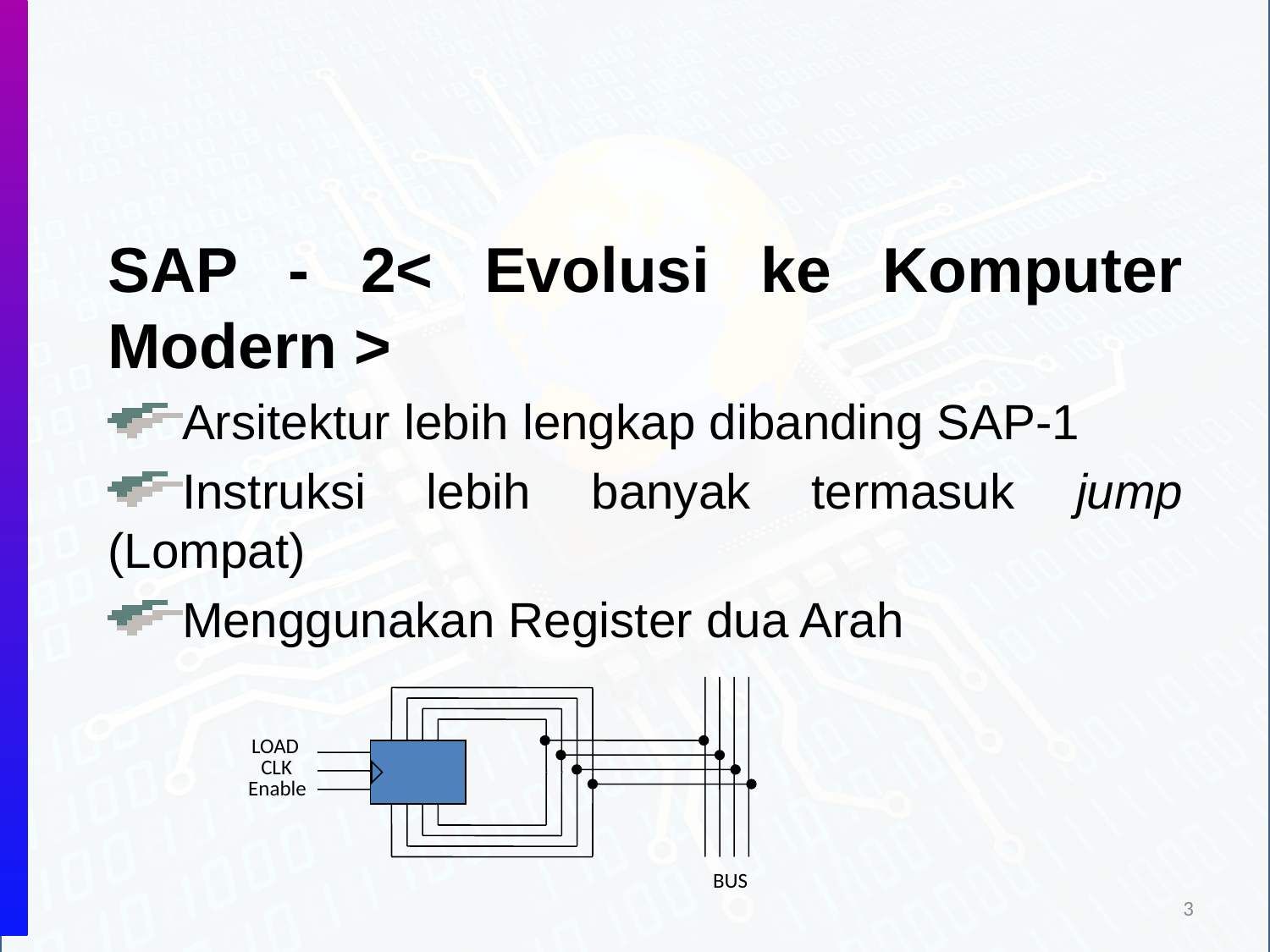

SAP - 2< Evolusi ke Komputer Modern >
Arsitektur lebih lengkap dibanding SAP-1
Instruksi lebih banyak termasuk jump (Lompat)
Menggunakan Register dua Arah

LOAD

CLK

Enable

BUS
3